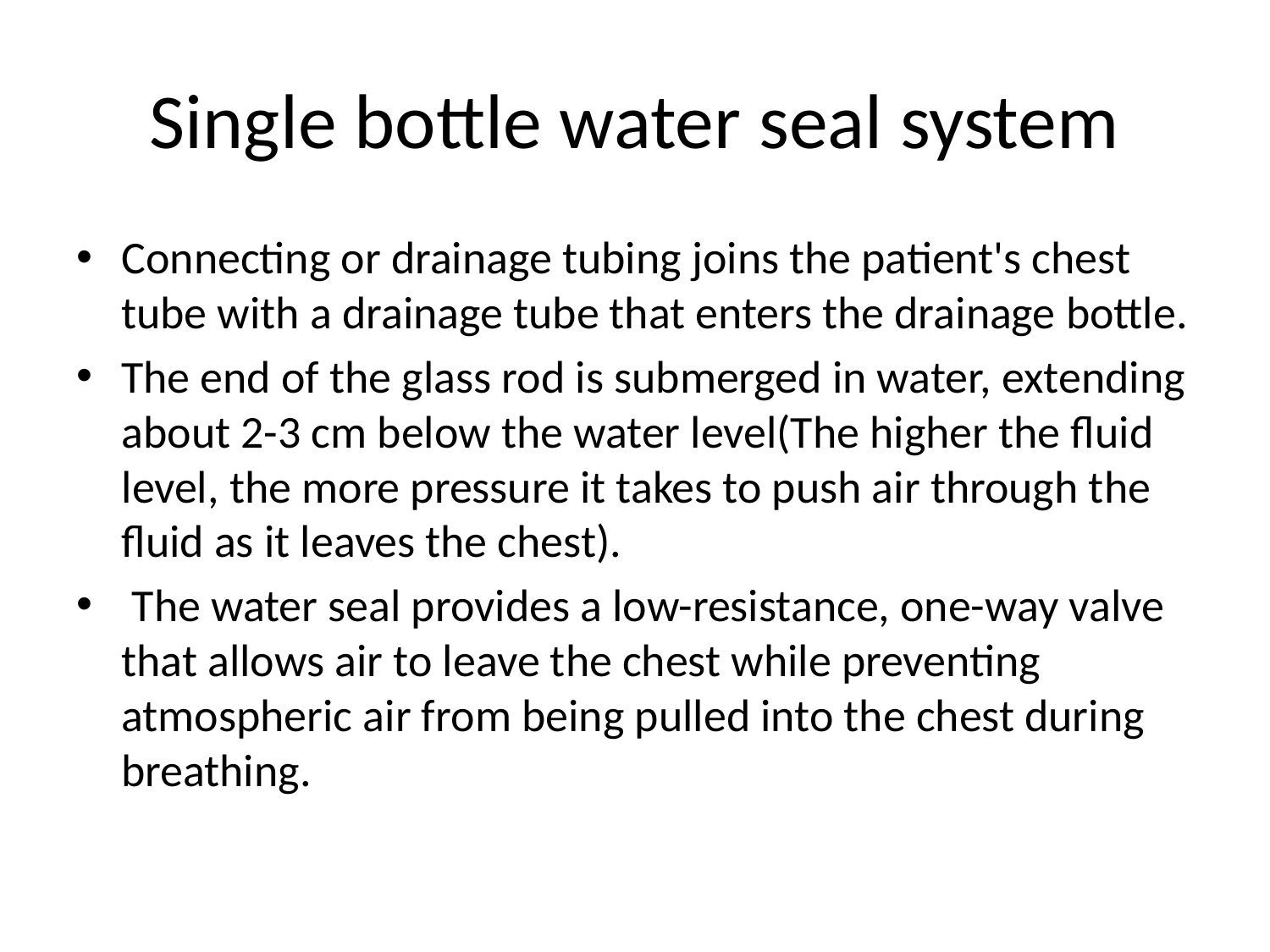

# Single bottle water seal system
Connecting or drainage tubing joins the patient's chest tube with a drainage tube that enters the drainage bottle.
The end of the glass rod is submerged in water, extending about 2-3 cm below the water level(The higher the fluid level, the more pressure it takes to push air through the fluid as it leaves the chest).
 The water seal provides a low-resistance, one-way valve that allows air to leave the chest while preventing atmospheric air from being pulled into the chest during breathing.